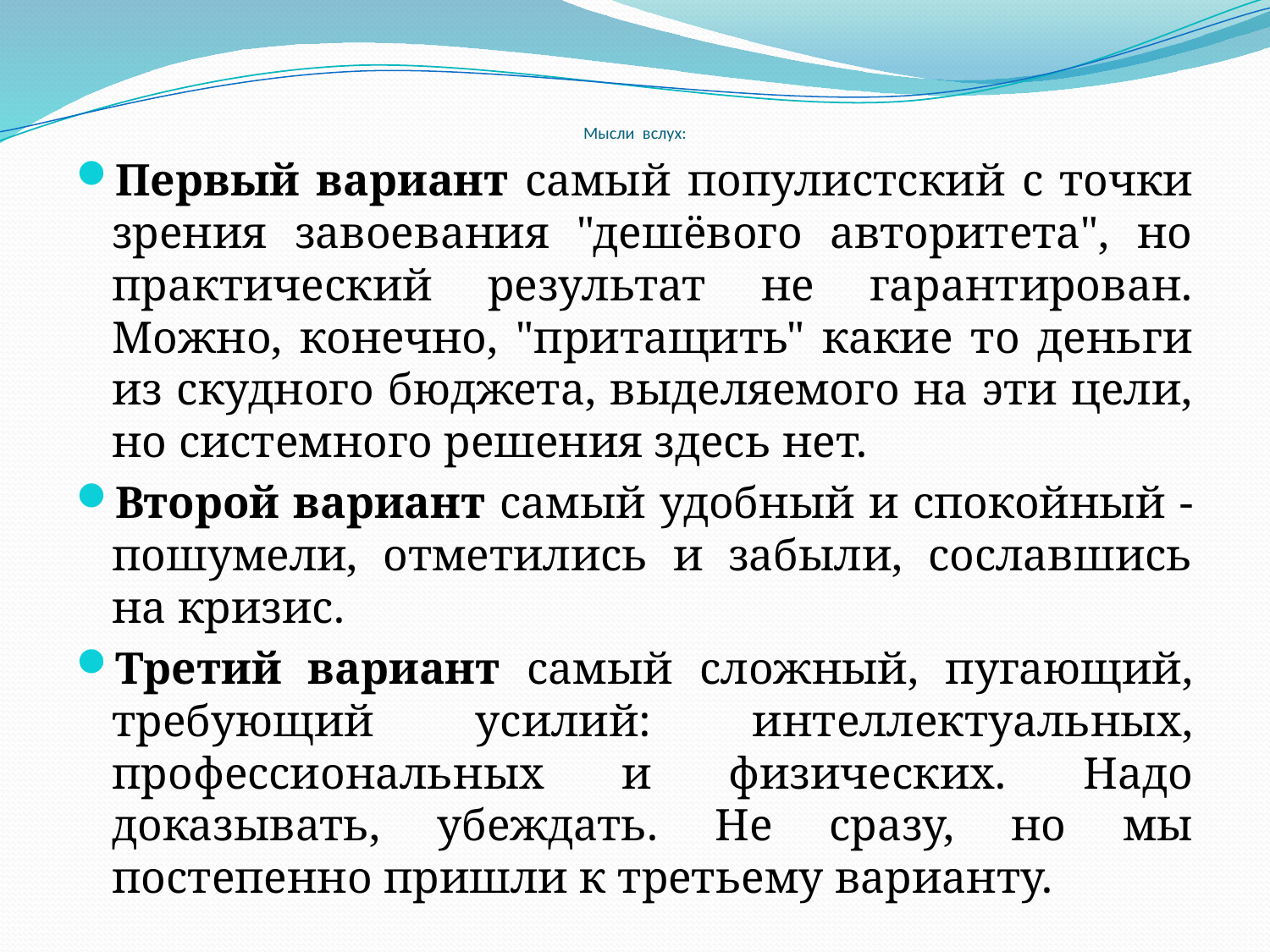

# Мысли вслух:
Первый вариант самый популистский с точки зрения завоевания "дешёвого авторитета", но практический результат не гарантирован. Можно, конечно, "притащить" какие то деньги из скудного бюджета, выделяемого на эти цели, но системного решения здесь нет.
Второй вариант самый удобный и спокойный - пошумели, отметились и забыли, сославшись на кризис.
Третий вариант самый сложный, пугающий, требующий усилий: интеллектуальных, профессиональных и физических. Надо доказывать, убеждать. Не сразу, но мы постепенно пришли к третьему варианту.